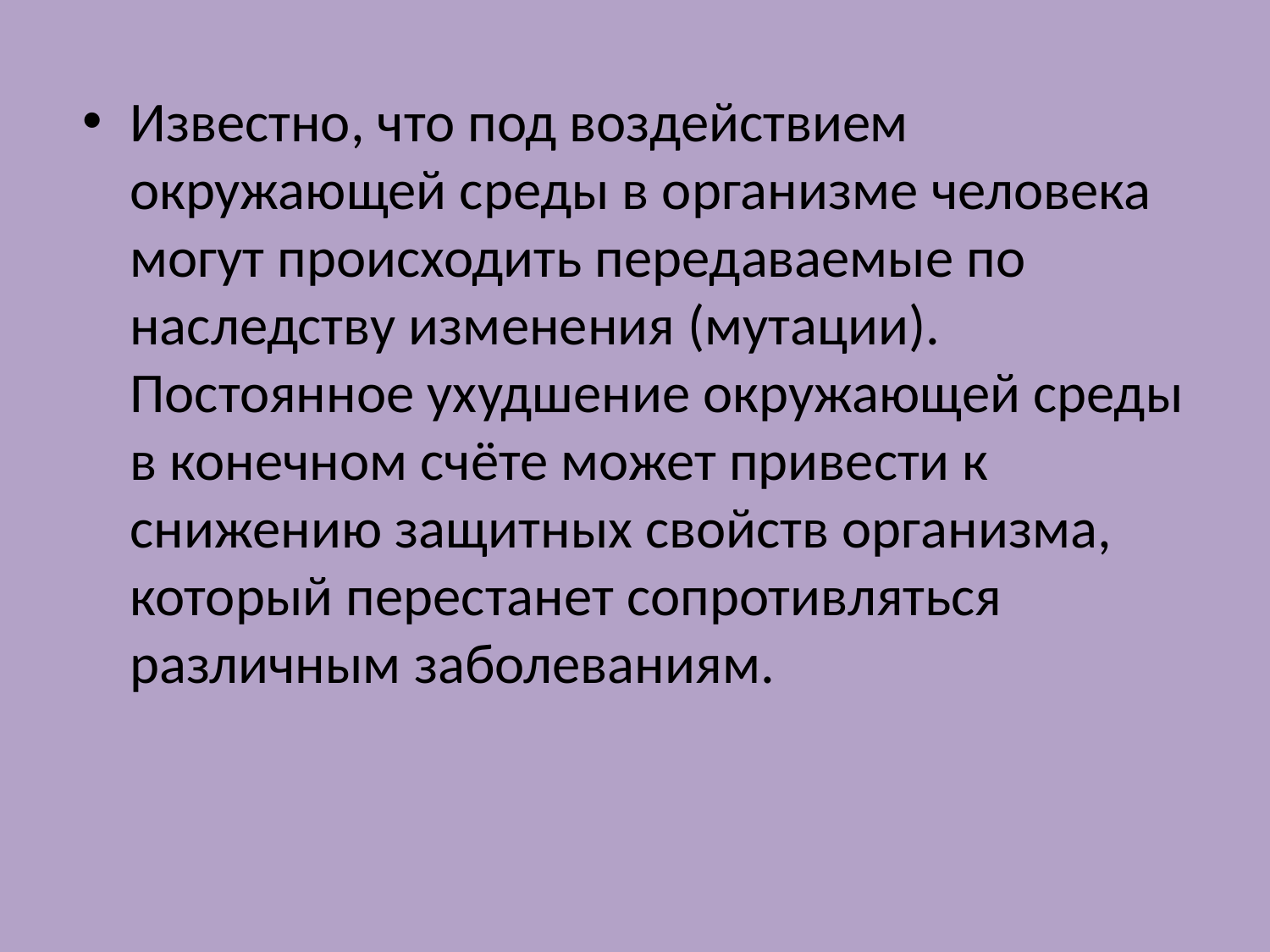

Известно, что под воздействием окружающей среды в организме человека могут происходить передаваемые по наследству изменения (мутации). Постоянное ухудшение окружающей среды в конечном счёте может привести к снижению защитных свойств организма, который перестанет сопротивляться различным заболеваниям.